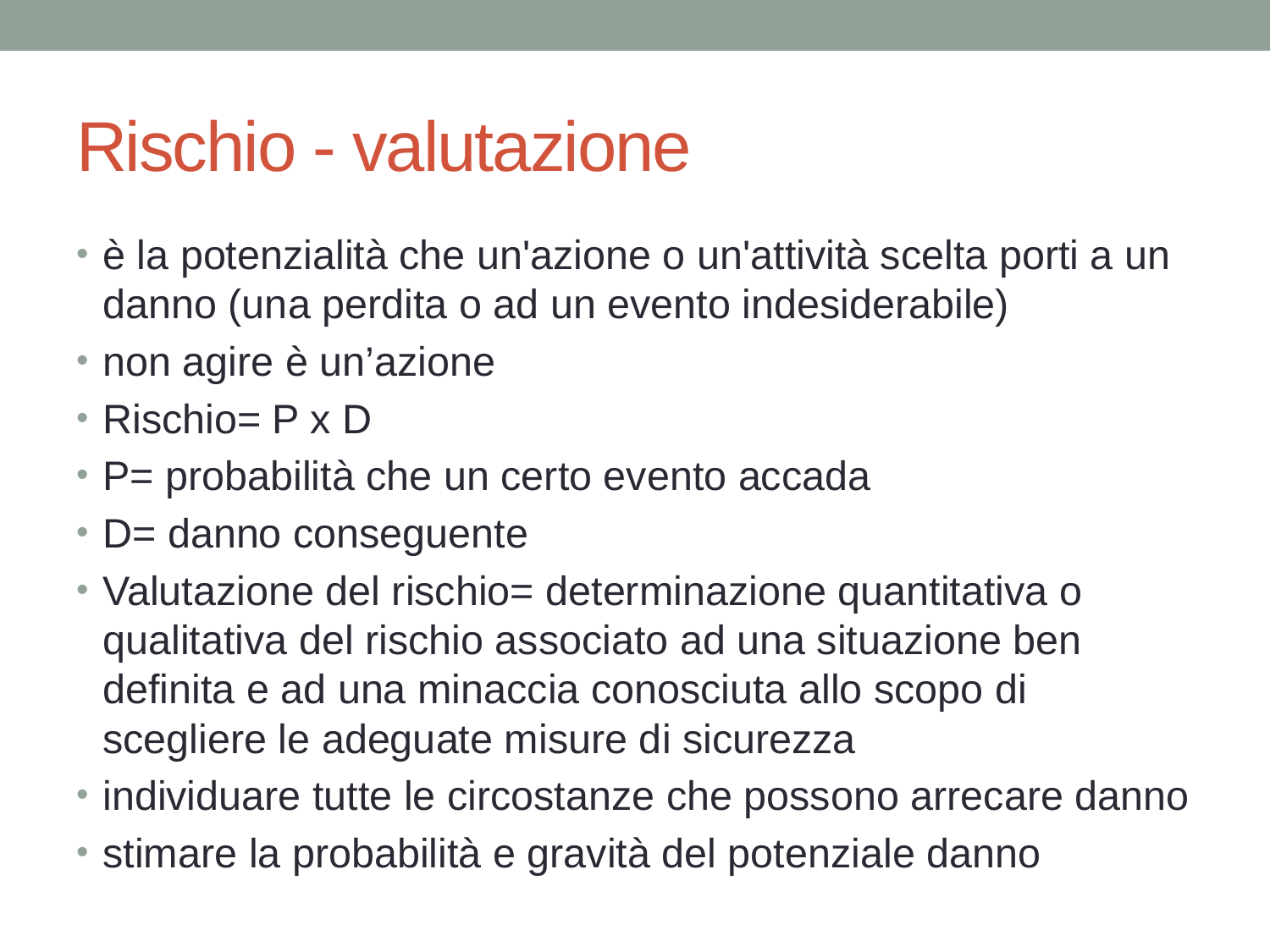

# Rischio - valutazione
è la potenzialità che un'azione o un'attività scelta porti a un danno (una perdita o ad un evento indesiderabile)
non agire è un’azione
Rischio= P x D
P= probabilità che un certo evento accada
D= danno conseguente
Valutazione del rischio= determinazione quantitativa o qualitativa del rischio associato ad una situazione ben definita e ad una minaccia conosciuta allo scopo di scegliere le adeguate misure di sicurezza
individuare tutte le circostanze che possono arrecare danno
stimare la probabilità e gravità del potenziale danno